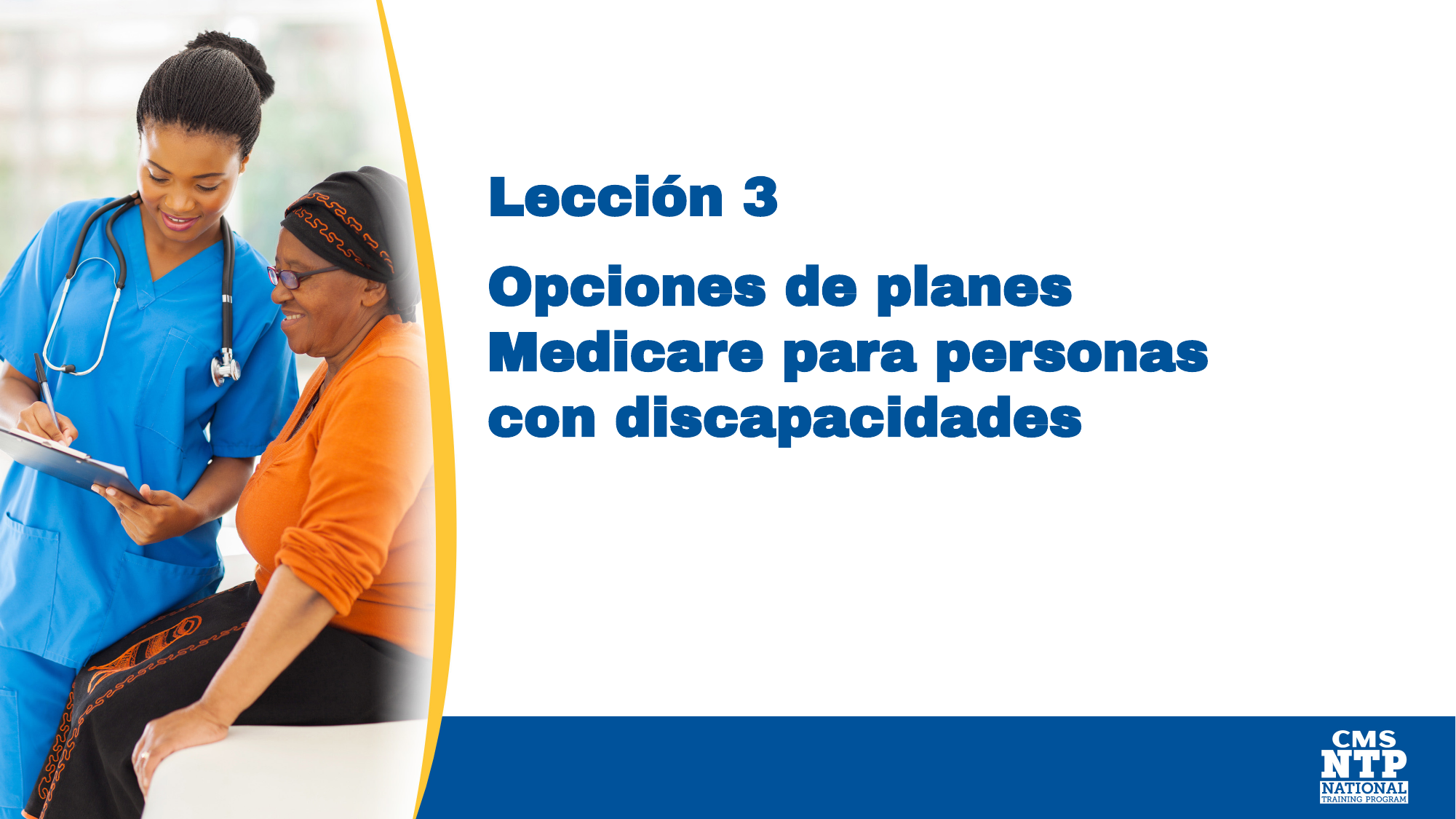

# Lección 3
Opciones de planes Medicare para personas con discapacidades